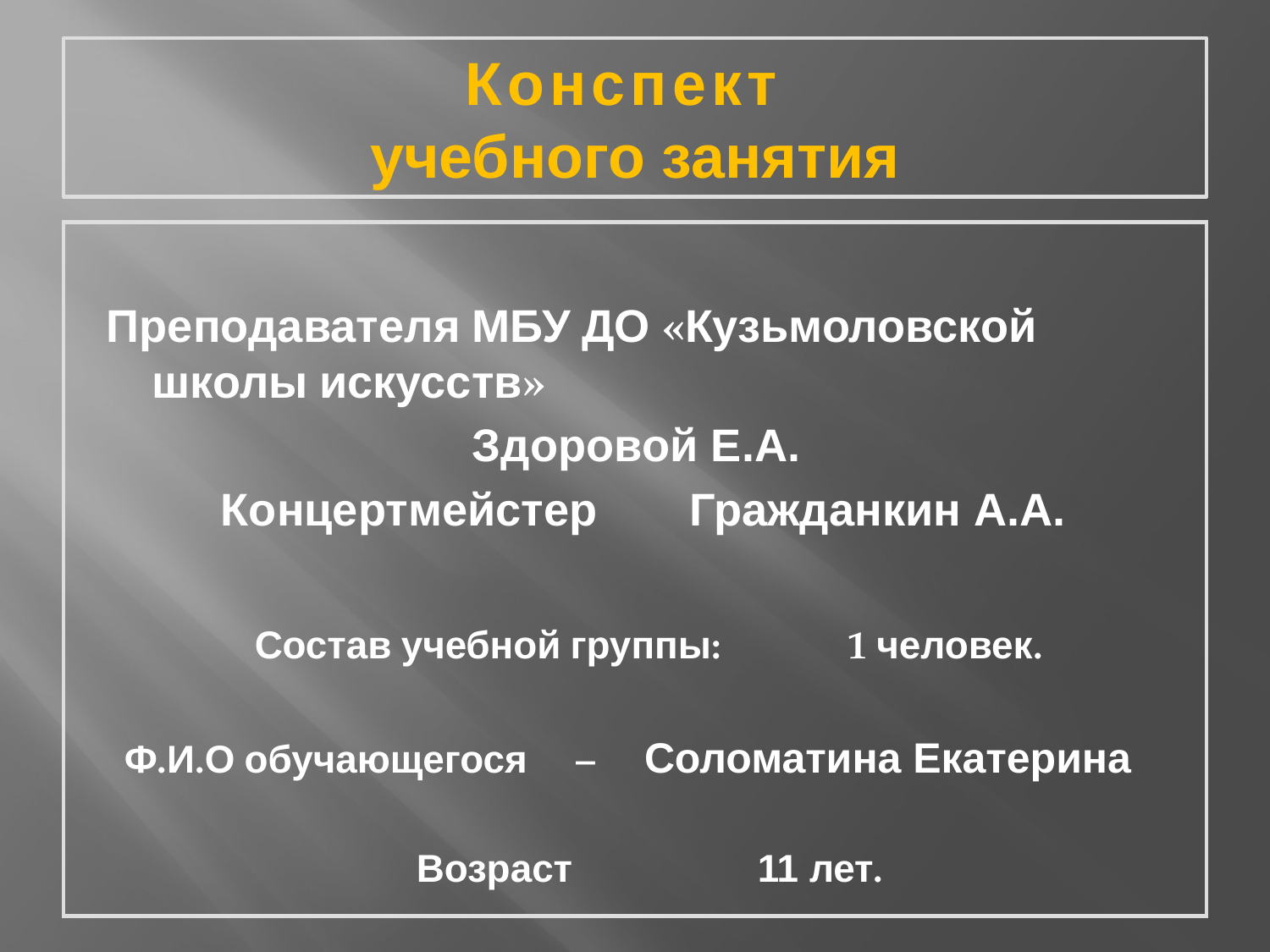

# Конспект учебного занятия

 Преподавателя МБУ ДО «Кузьмоловской школы искусств»
                                 Здоровой Е.А.
           Концертмейстер        Гражданкин А.А.

             Состав учебной группы:             1 человек.

   Ф.И.О обучающегося     –     Соломатина Екатерина

                                 Возраст                   11 лет.